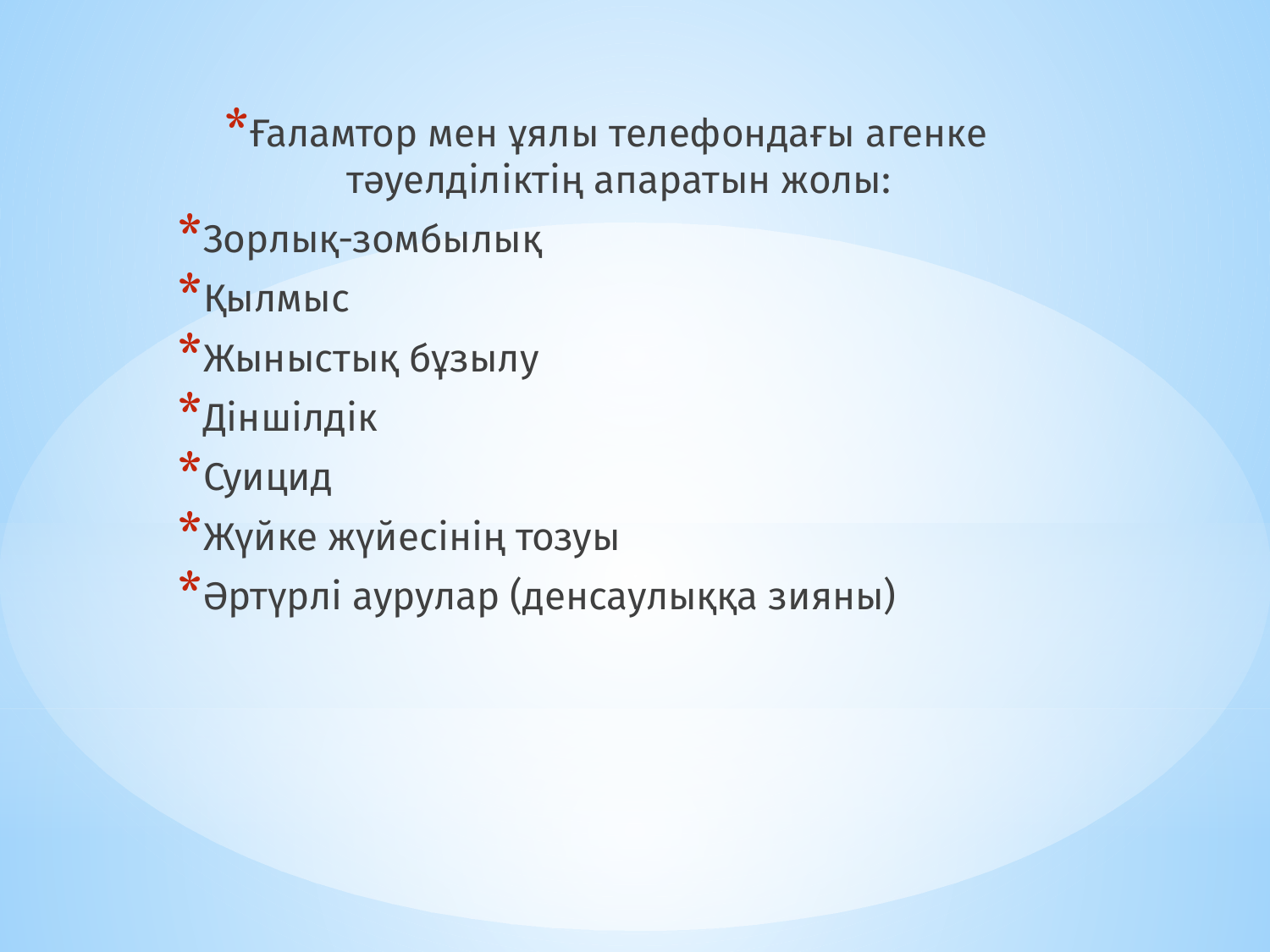

Ғаламтор мен ұялы телефондағы агенке тәуелділіктің апаратын жолы:
Зорлық-зомбылық
Қылмыс
Жыныстық бұзылу
Діншілдік
Суицид
Жүйке жүйесінің тозуы
Әртүрлі аурулар (денсаулыққа зияны)